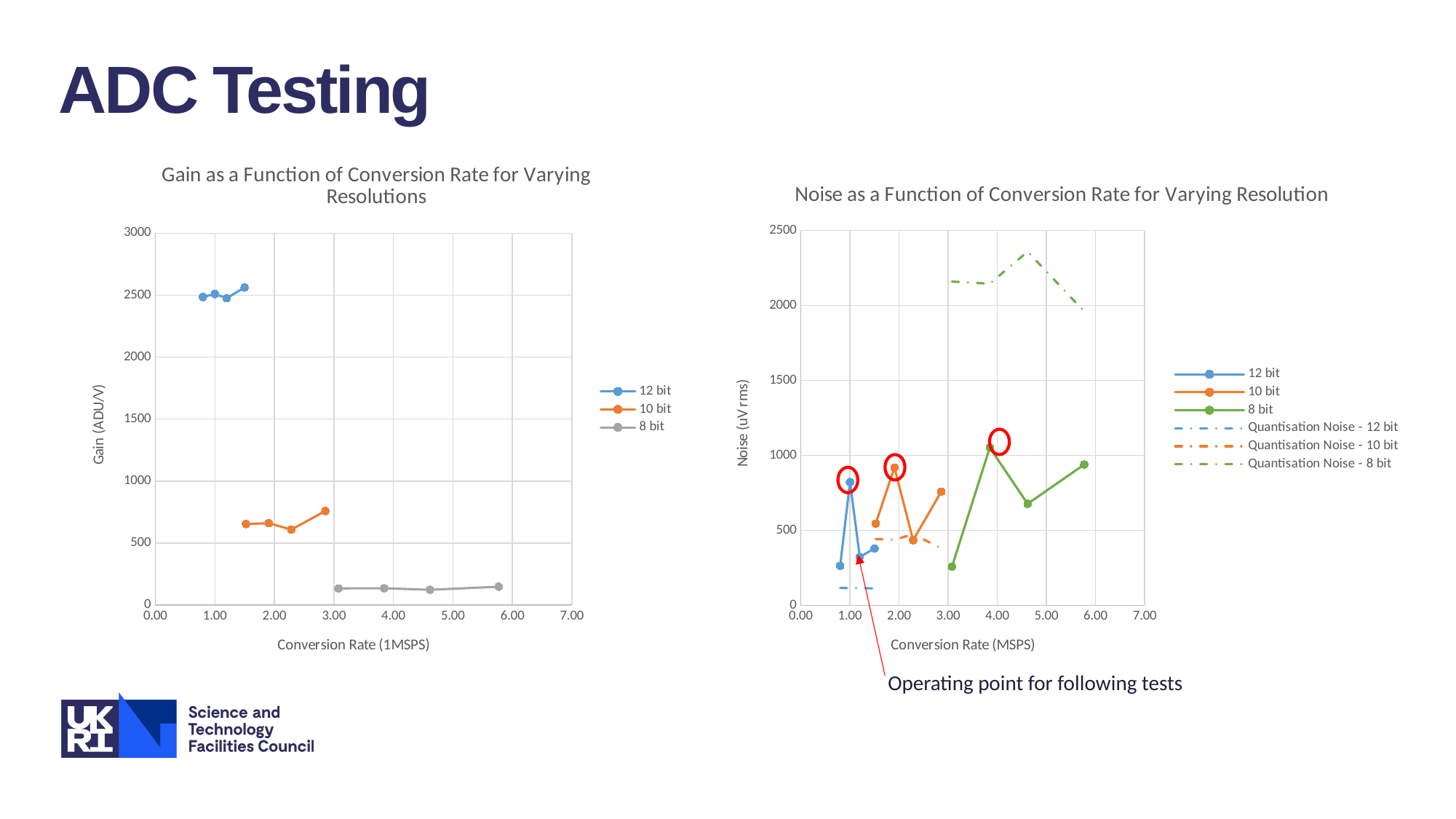

ADC Testing

### Chart: Gain as a Function of Conversion Rate for Varying Resolutions

| Category | 12 bit | 10 bit | 8 bit |
|---|---|---|---|

### Chart: Noise as a Function of Conversion Rate for Varying Resolution

| Category | 12 bit | 10 bit | 8 bit | Quantisation Noise - 12 bit | Quantisation Noise - 10 bit | Quantisation Noise - 8 bit |
|---|---|---|---|---|---|---|

Operating point for following tests